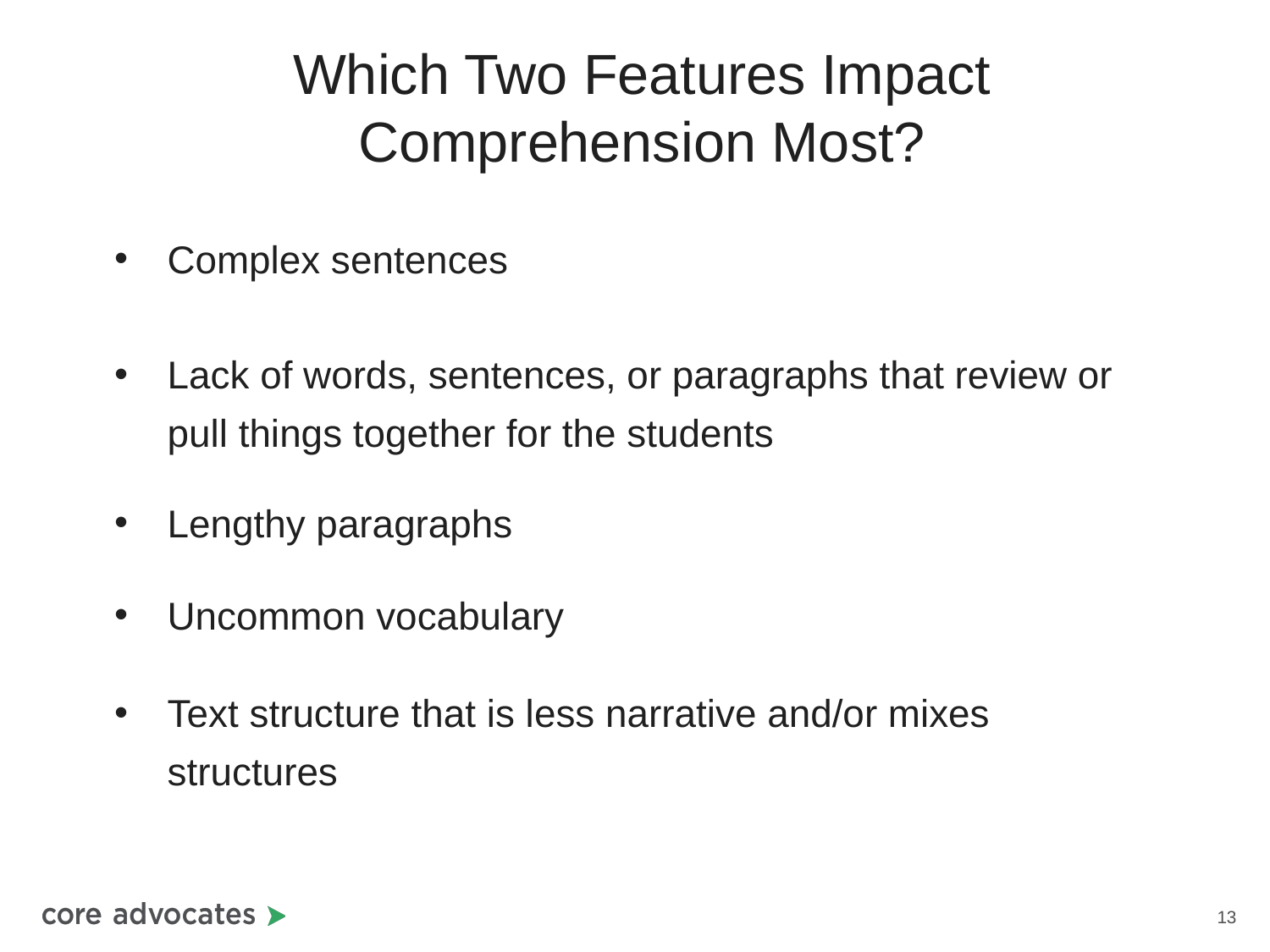

# Which Two Features Impact Comprehension Most?
Complex sentences
Lack of words, sentences, or paragraphs that review or pull things together for the students
Lengthy paragraphs

Uncommon vocabulary
Text structure that is less narrative and/or mixes structures